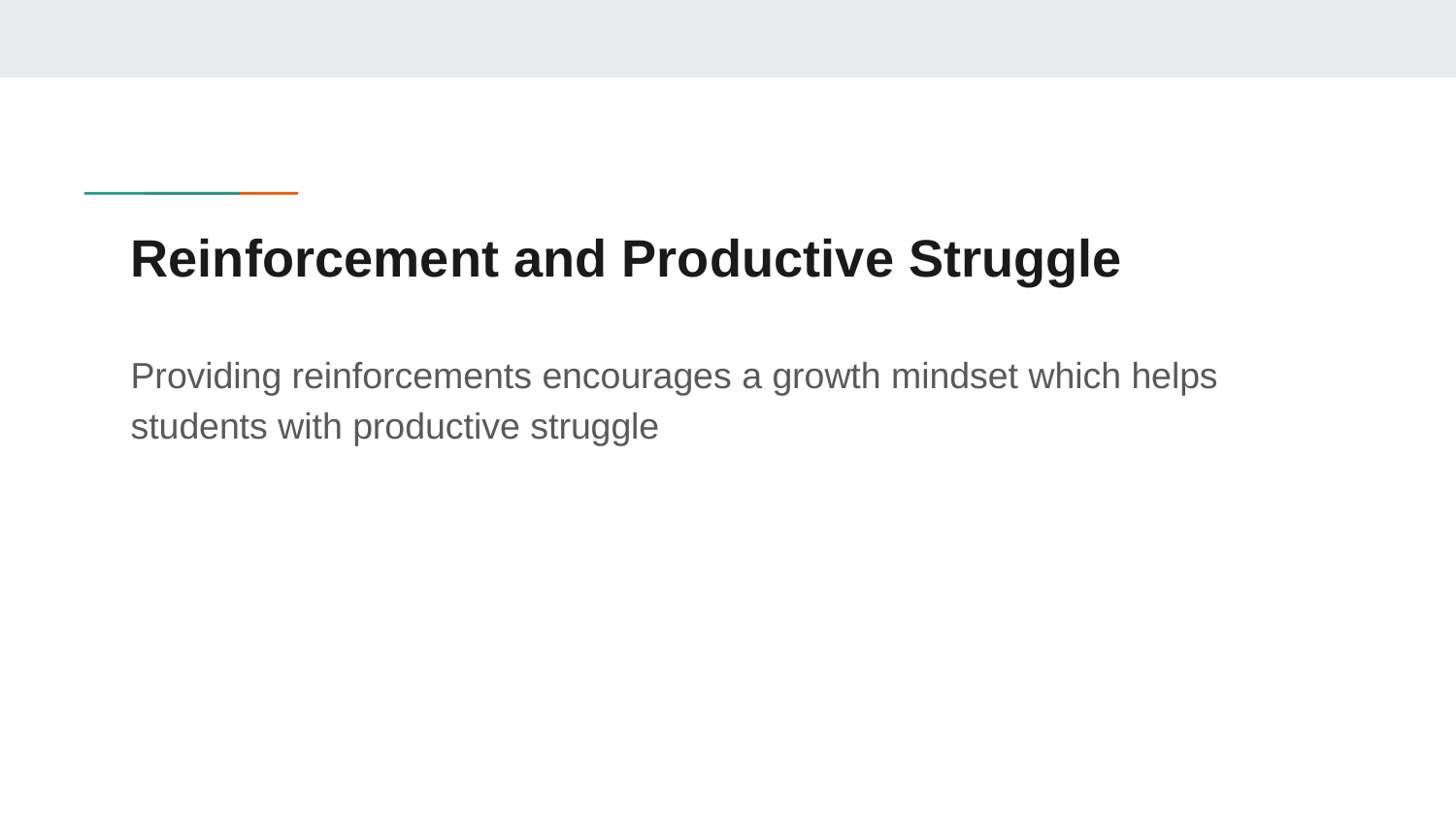

# Reinforcement and Productive Struggle
Providing reinforcements encourages a growth mindset which helps students with productive struggle